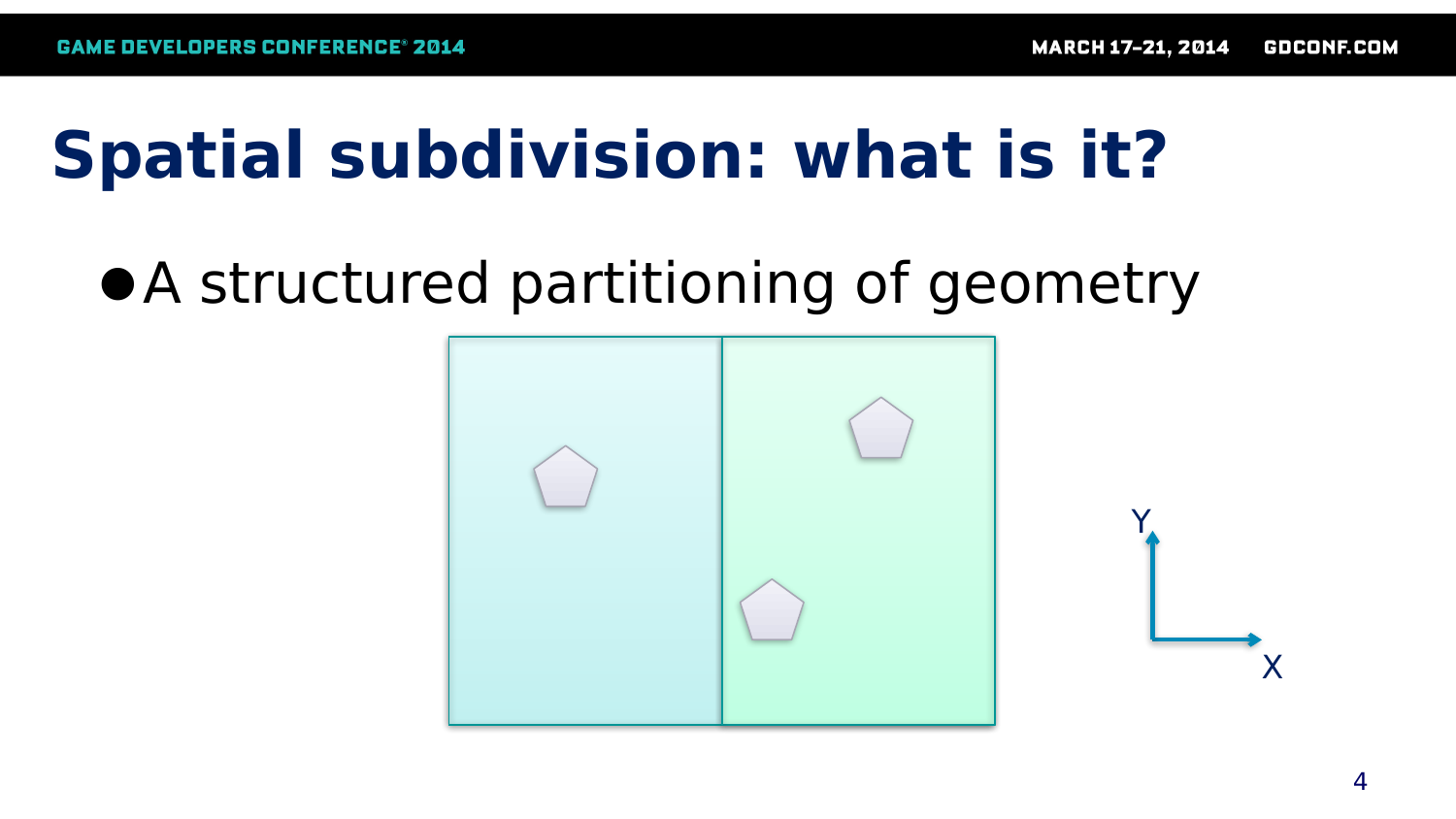

# Spatial subdivision: what is it?
A structured partitioning of geometry

Y
X

4